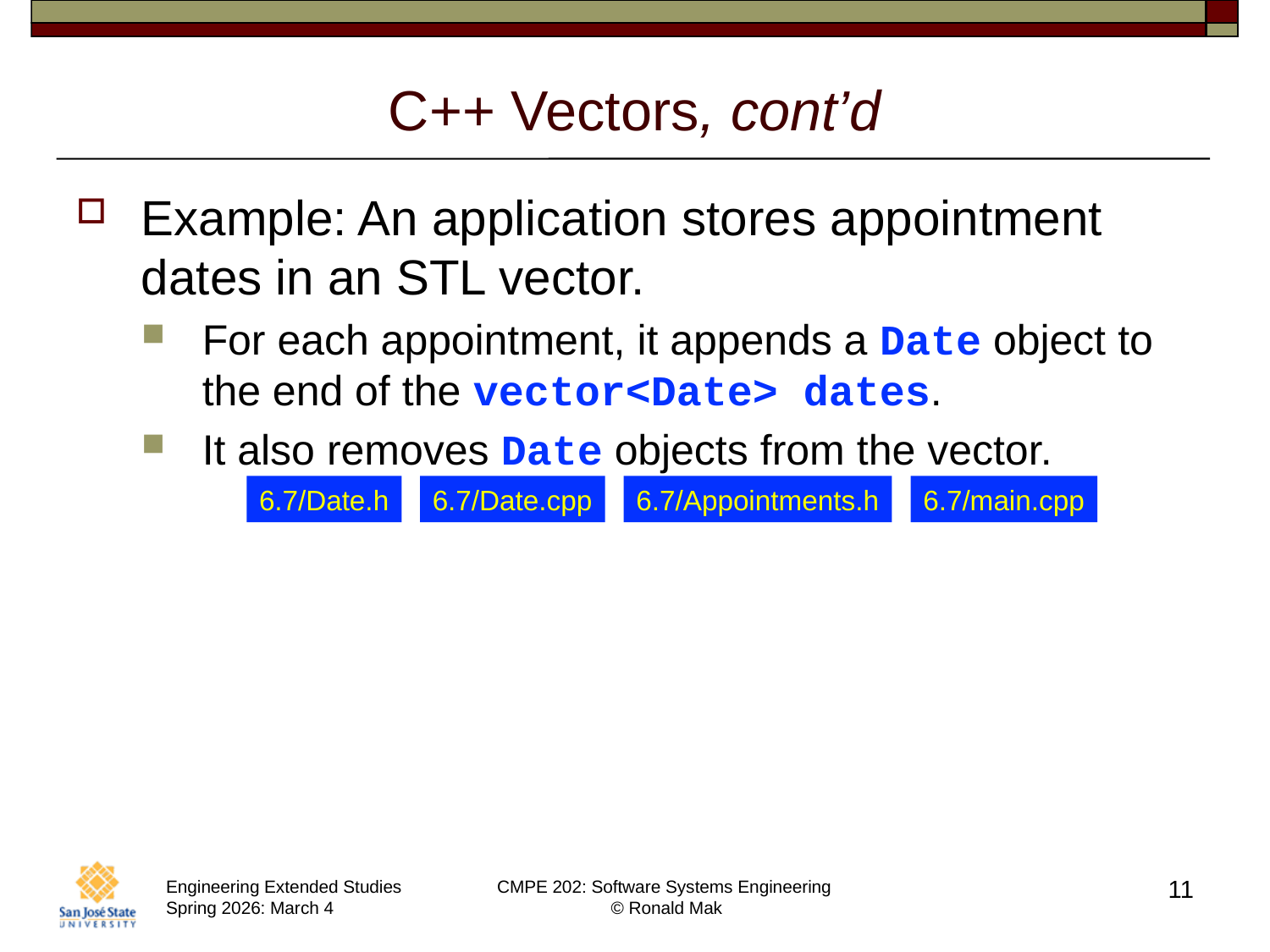

# C++ Vectors, cont’d
Example: An application stores appointment dates in an STL vector.
For each appointment, it appends a Date object to the end of the vector<Date> dates.
It also removes Date objects from the vector.

6.7/Date.h
6.7/Date.cpp
6.7/Appointments.h
6.7/main.cpp
11